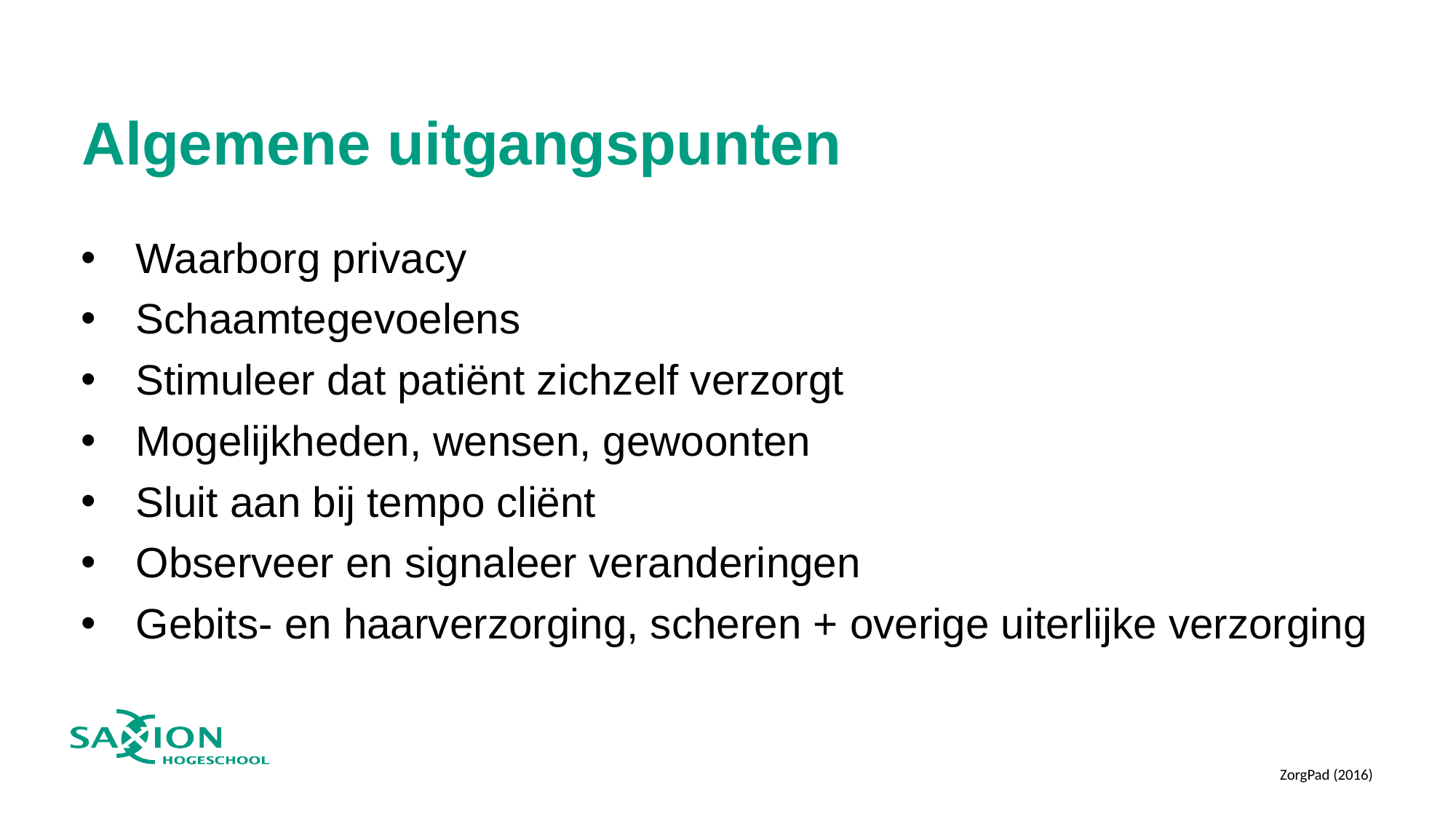

# Algemene uitgangspunten
Waarborg privacy
Schaamtegevoelens
Stimuleer dat patiënt zichzelf verzorgt
Mogelijkheden, wensen, gewoonten
Sluit aan bij tempo cliënt
Observeer en signaleer veranderingen
Gebits- en haarverzorging, scheren + overige uiterlijke verzorging
ZorgPad (2016)